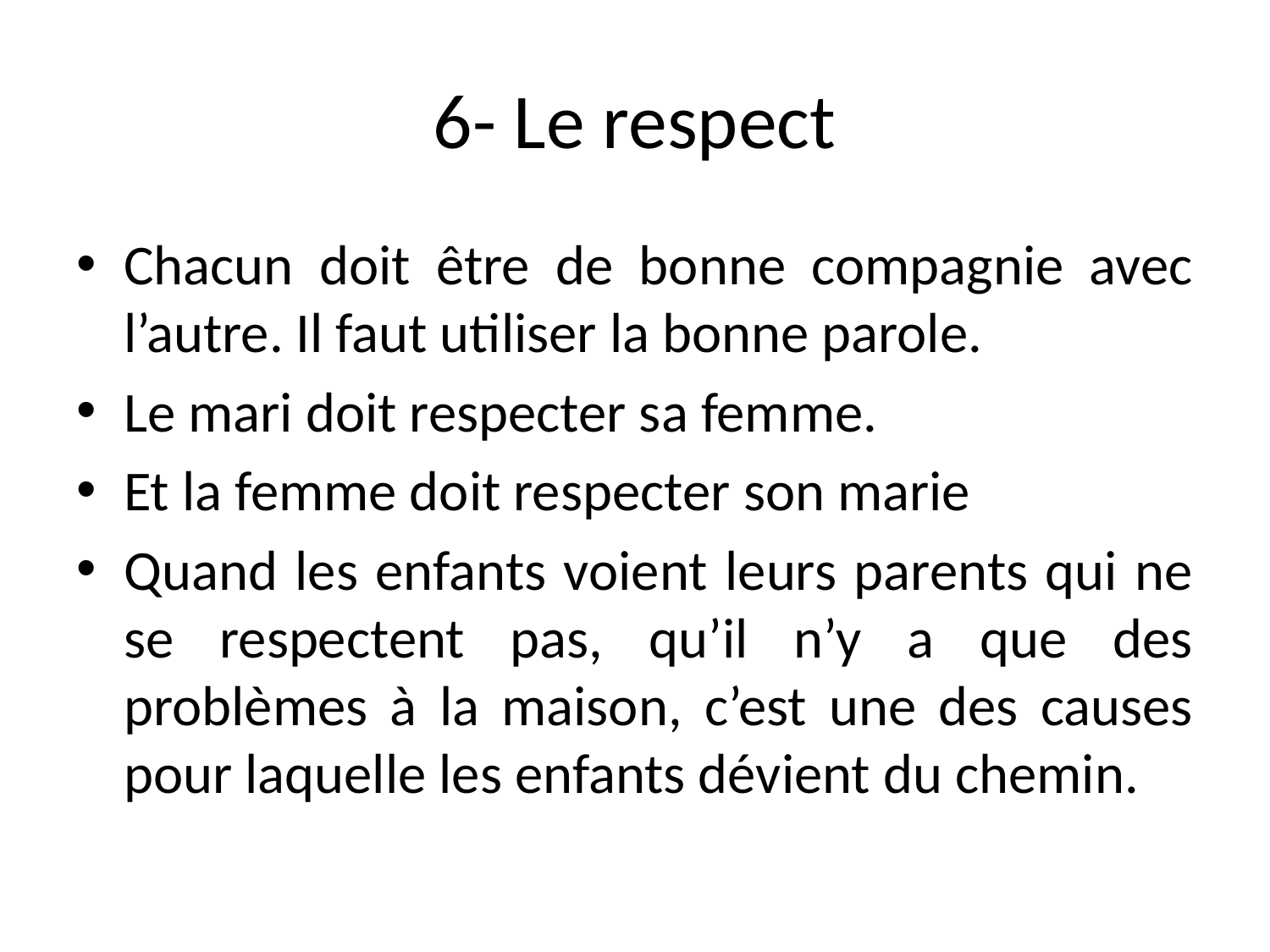

# 6- Le respect
Chacun doit être de bonne compagnie avec l’autre. Il faut utiliser la bonne parole.
Le mari doit respecter sa femme.
Et la femme doit respecter son marie
Quand les enfants voient leurs parents qui ne se respectent pas, qu’il n’y a que des problèmes à la maison, c’est une des causes pour laquelle les enfants dévient du chemin.